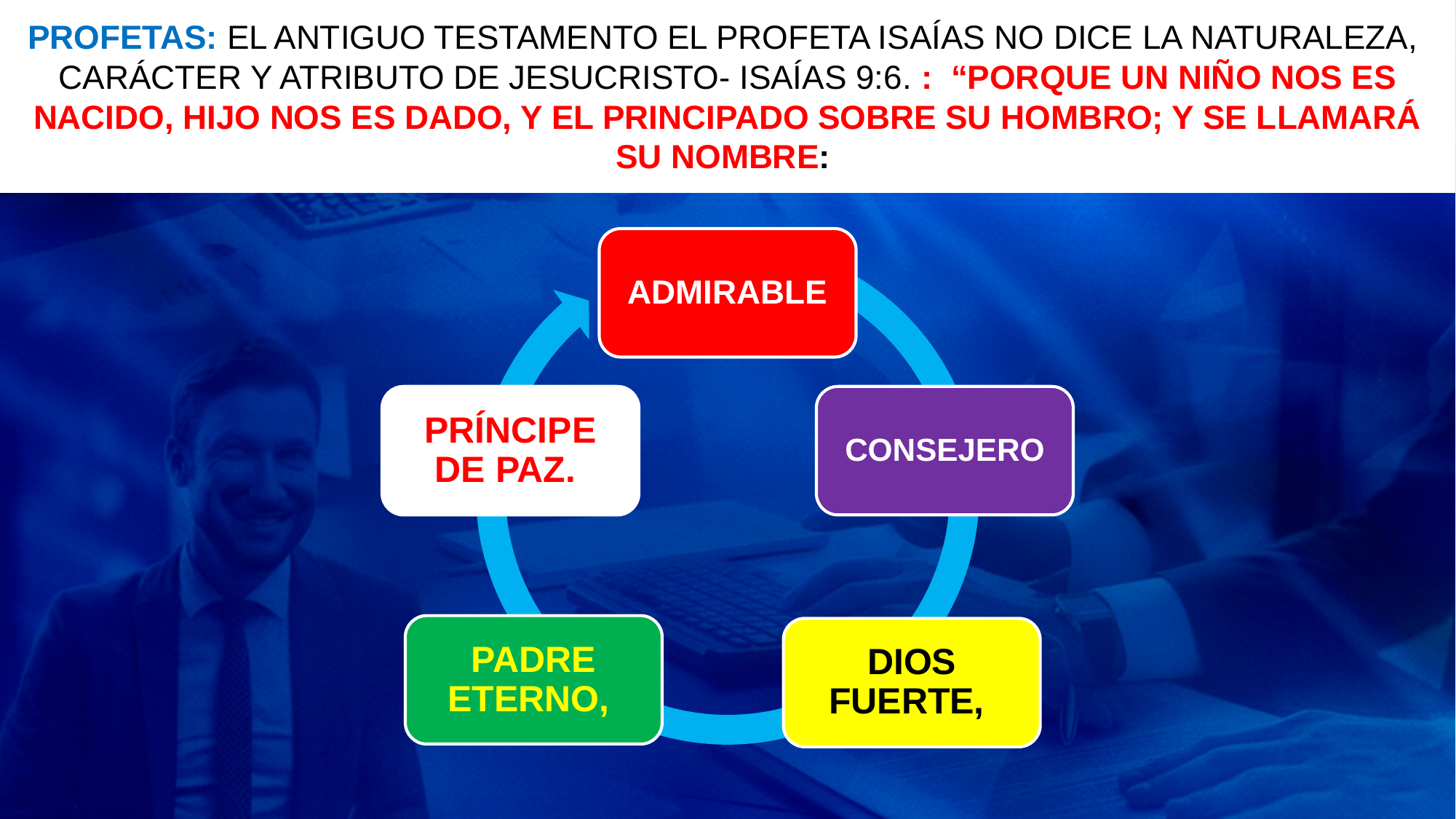

# PROFETAS: EL ANTIGUO TESTAMENTO EL PROFETA ISAÍAS NO DICE LA NATURALEZA,  CARÁCTER Y ATRIBUTO DE JESUCRISTO- ISAÍAS 9:6. :  “PORQUE UN NIÑO NOS ES NACIDO, HIJO NOS ES DADO, Y EL PRINCIPADO SOBRE SU HOMBRO; Y SE LLAMARÁ SU NOMBRE:

ADMIRABLE
PRÍNCIPE DE PAZ.
CONSEJERO
PADRE ETERNO,
DIOS FUERTE,